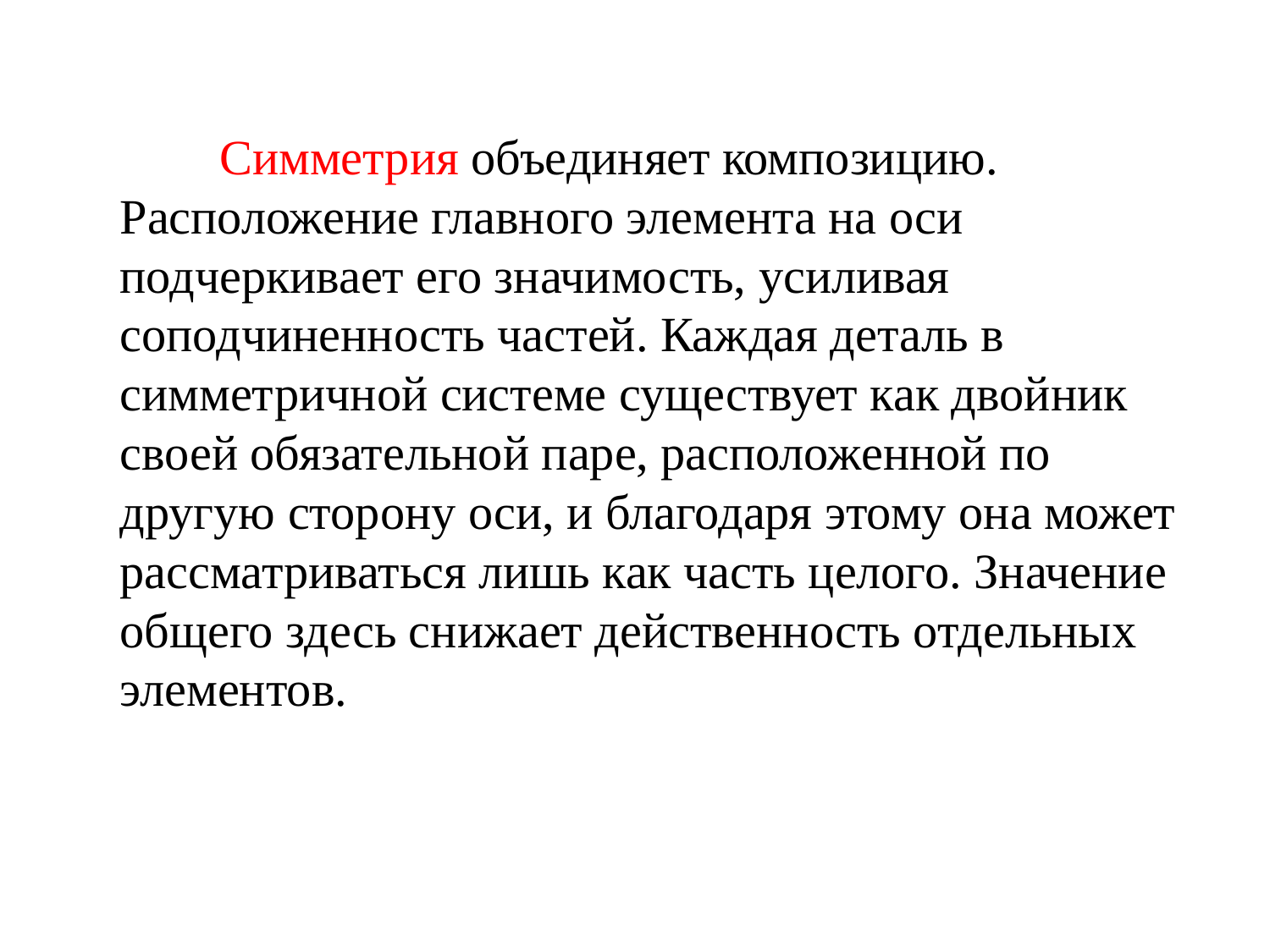

Симметрия объединяет композицию. Расположение главного элемента на оси подчеркивает его значимость, усиливая соподчиненность частей. Каждая деталь в симметричной системе существует как двойник своей обязательной паре, расположенной по другую сторону оси, и благодаря этому она может рассматриваться лишь как часть целого. Значение общего здесь снижает действенность отдельных элементов.